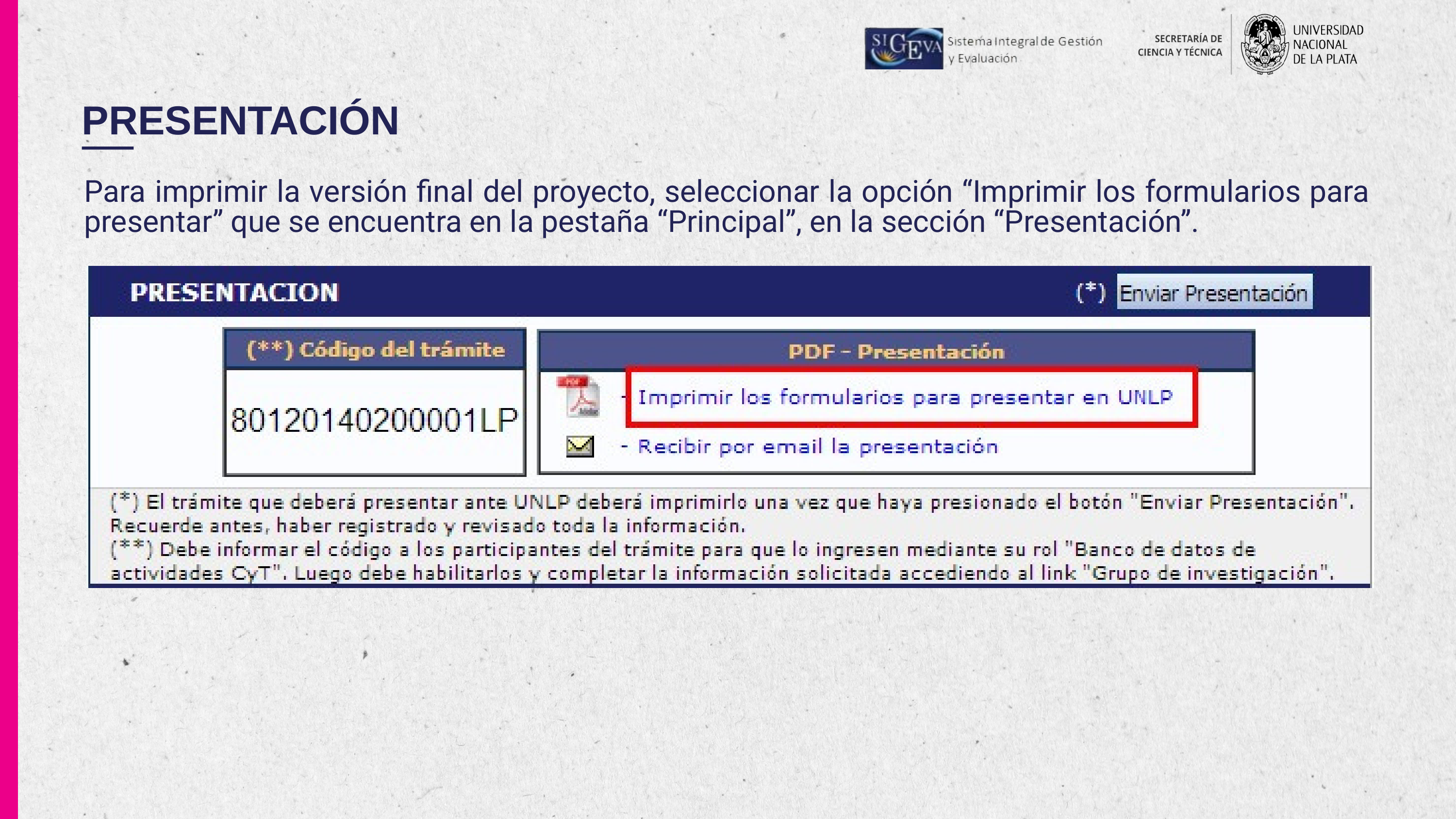

PRESENTACIÓN

Para imprimir la versión final del proyecto, seleccionar la opción “Imprimir los formularios para presentar” que se encuentra en la pestaña “Principal”, en la sección “Presentación”.